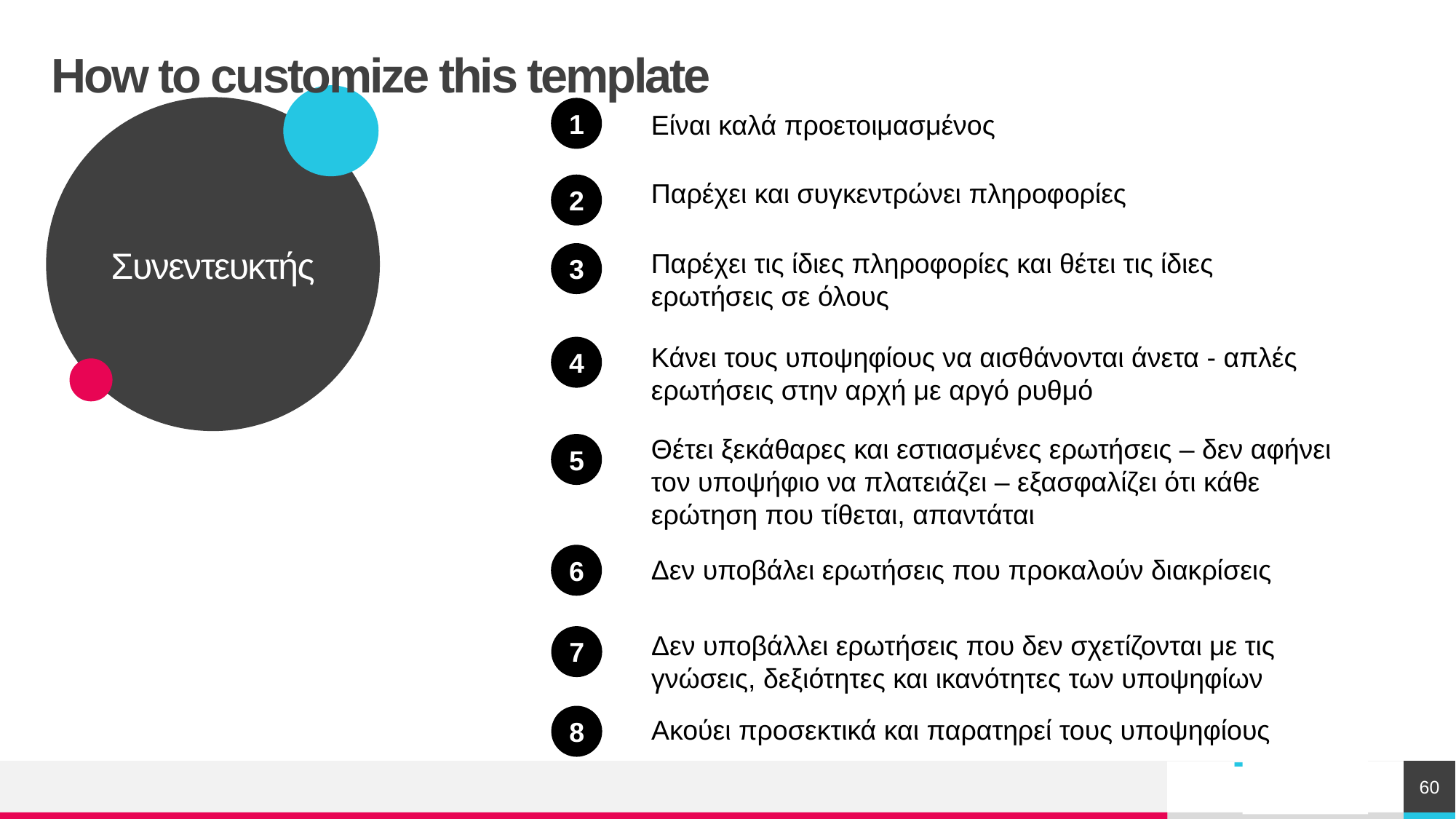

# How to customize this template

Συνεντευκτής

1
Είναι καλά προετοιμασμένος
Παρέχει και συγκεντρώνει πληροφορίες
2
Παρέχει τις ίδιες πληροφορίες και θέτει τις ίδιες ερωτήσεις σε όλους
3
Κάνει τους υποψηφίους να αισθάνονται άνετα - απλές ερωτήσεις στην αρχή με αργό ρυθμό
4
Θέτει ξεκάθαρες και εστιασμένες ερωτήσεις – δεν αφήνει τον υποψήφιο να πλατειάζει – εξασφαλίζει ότι κάθε ερώτηση που τίθεται, απαντάται
5
6
Δεν υποβάλει ερωτήσεις που προκαλούν διακρίσεις
Δεν υποβάλλει ερωτήσεις που δεν σχετίζονται με τις γνώσεις, δεξιότητες και ικανότητες των υποψηφίων
7
8
Ακούει προσεκτικά και παρατηρεί τους υποψηφίους

60